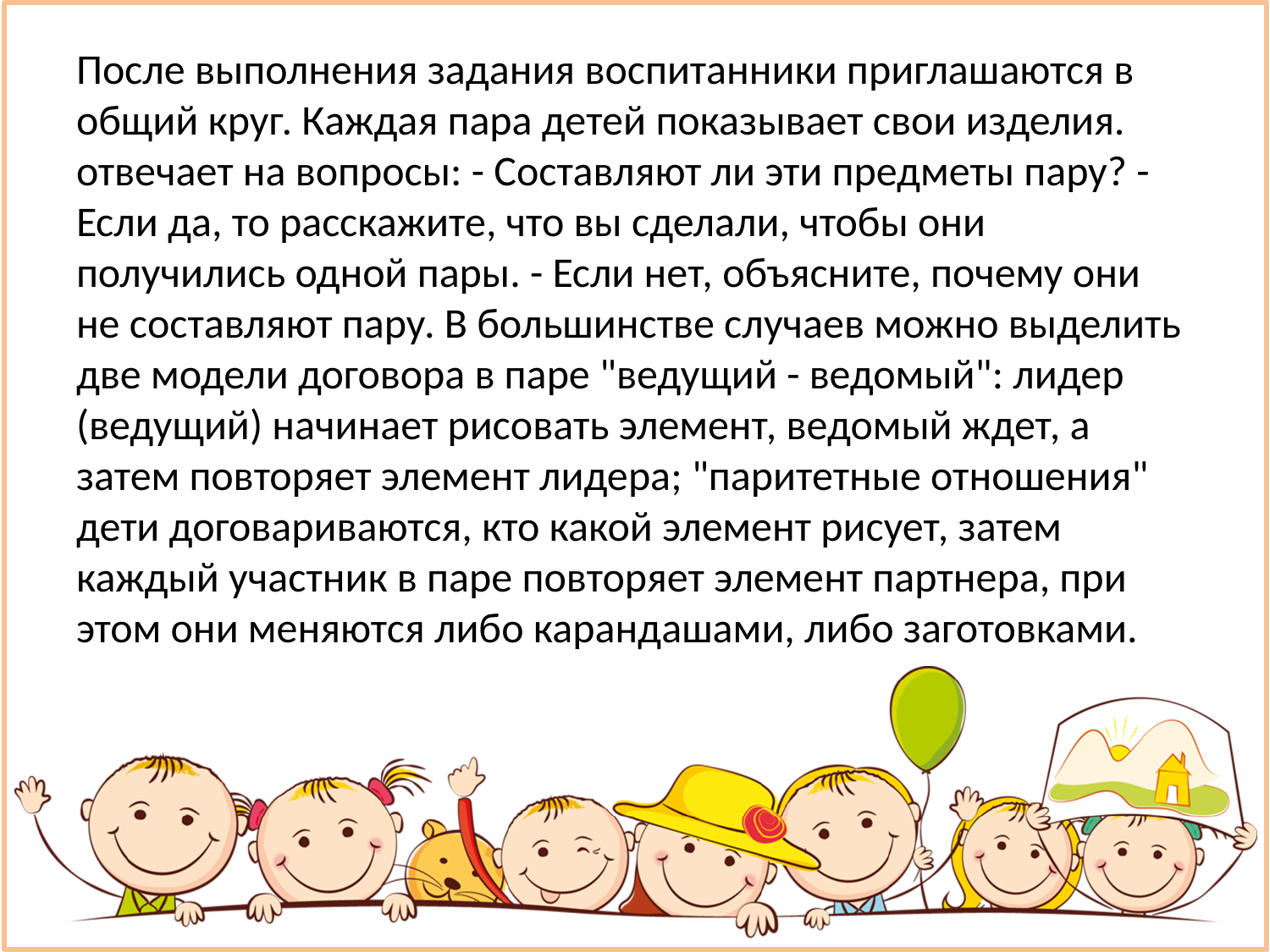

# После выполнения задания воспитанники приглашаются в общий круг. Каждая пара детей показывает свои изделия. отвечает на вопросы: - Составляют ли эти предметы пару? - Если да, то расскажите, что вы сделали, чтобы они получились одной пары. - Если нет, объясните, почему они не составляют пару. В большинстве случаев можно выделить две модели договора в паре "ведущий - ведомый": лидер (ведущий) начинает рисовать элемент, ведомый ждет, а затем повторяет элемент лидера; "паритетные отношения" дети договариваются, кто какой элемент рисует, затем каждый участник в паре повторяет элемент партнера, при этом они меняются либо карандашами, либо заготовками.